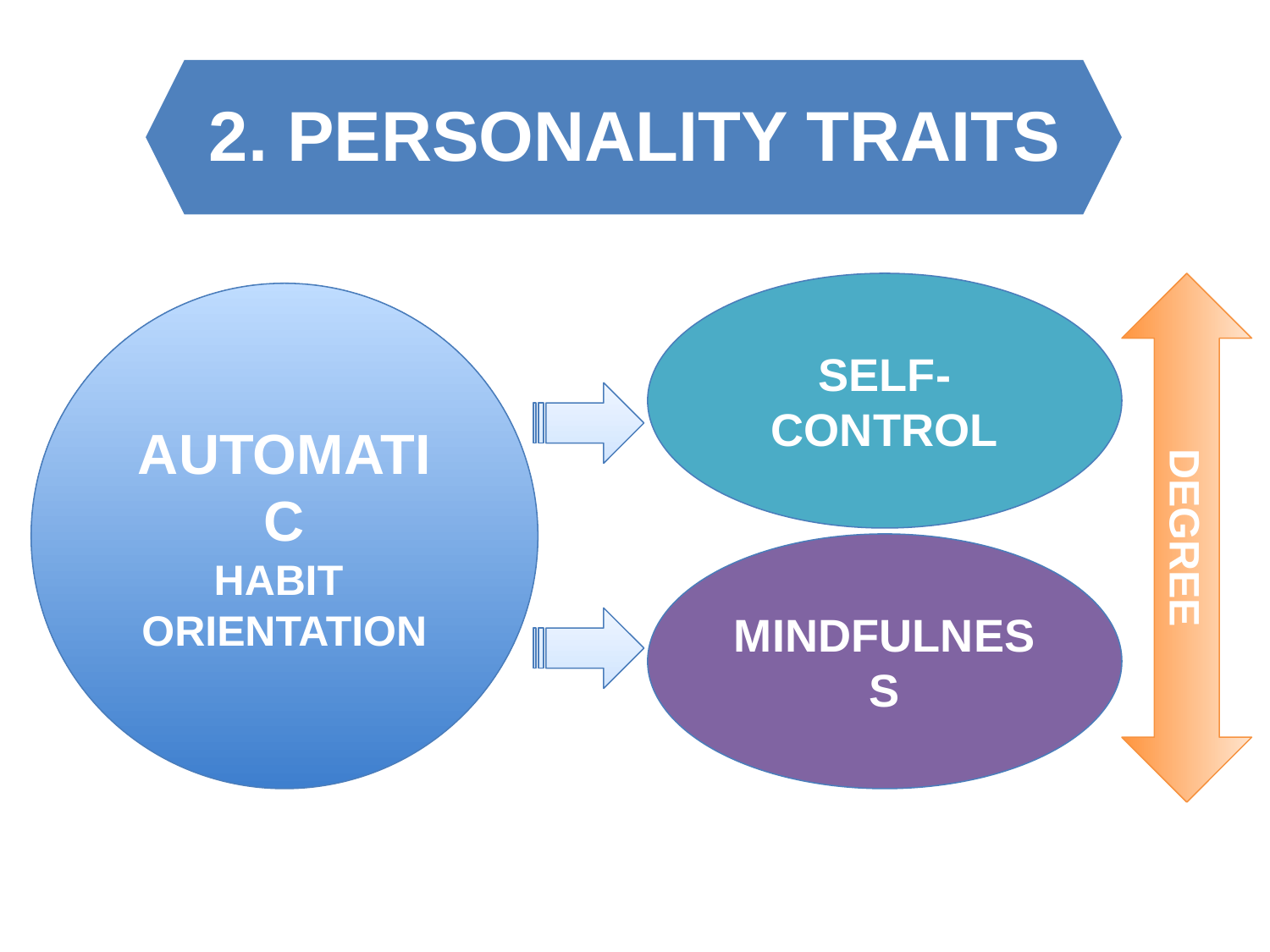

2. PERSONALITY TRAITS
SELF-CONTROL
AUTOMATIC
HABIT
ORIENTATION

DEGREE
MINDFULNESS